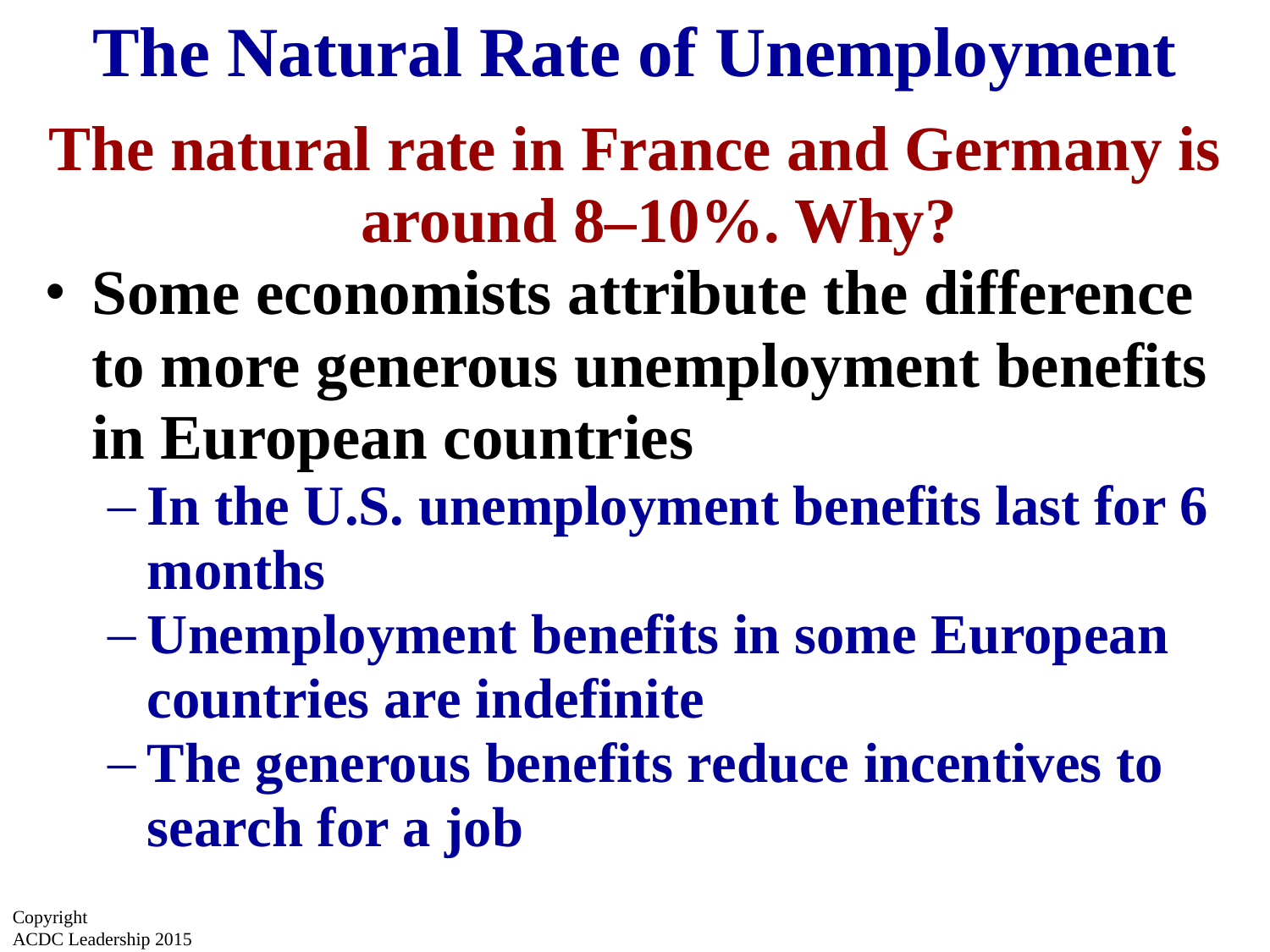

The Natural Rate of Unemployment
The natural rate in France and Germany is around 8–10%. Why?
Some economists attribute the difference to more generous unemployment benefits in European countries
In the U.S. unemployment benefits last for 6 months
Unemployment benefits in some European countries are indefinite
The generous benefits reduce incentives to search for a job
Copyright
ACDC Leadership 2015